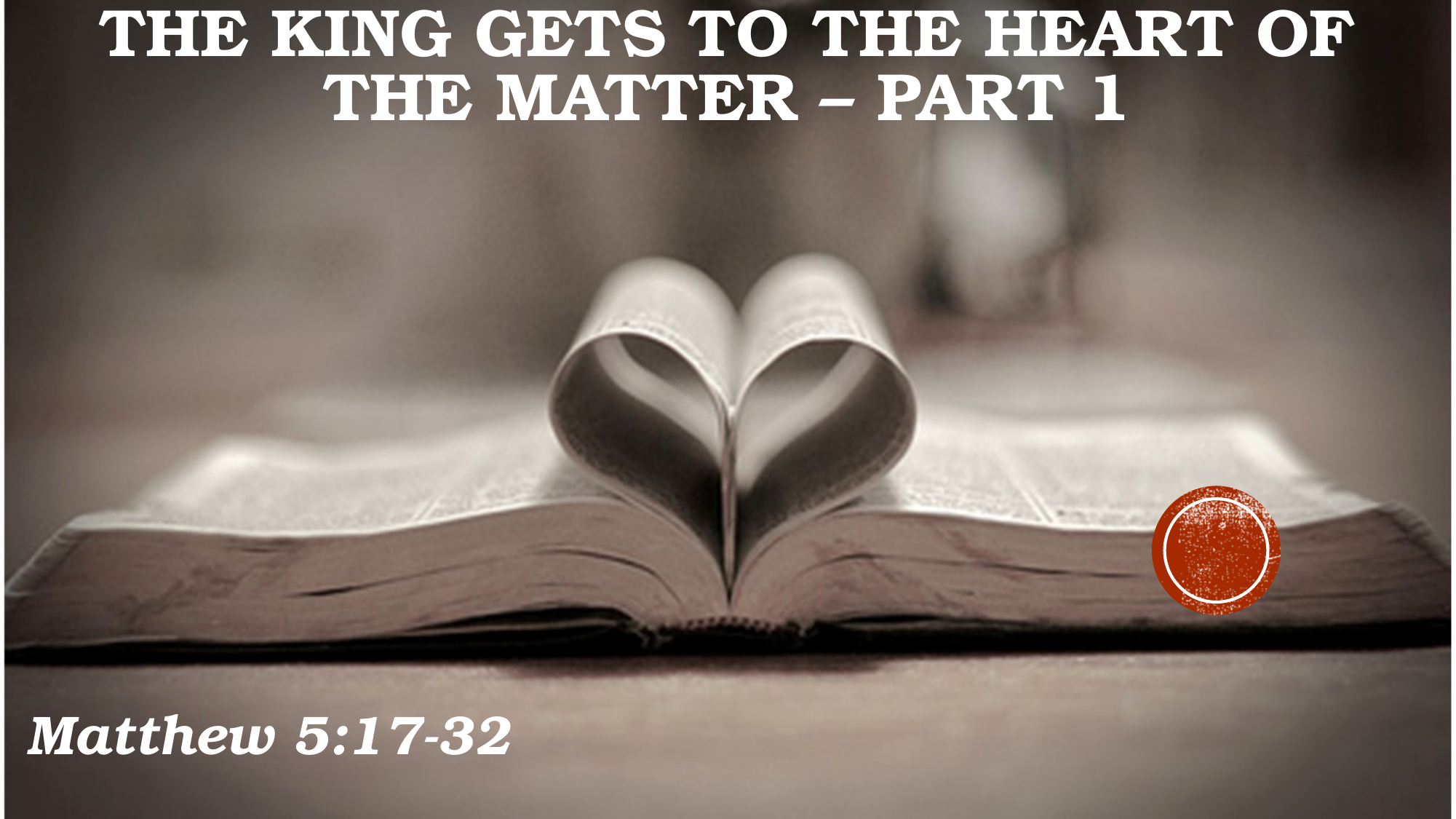

The King gets to the heart of the matter – part 1
Matthew 5:17-32